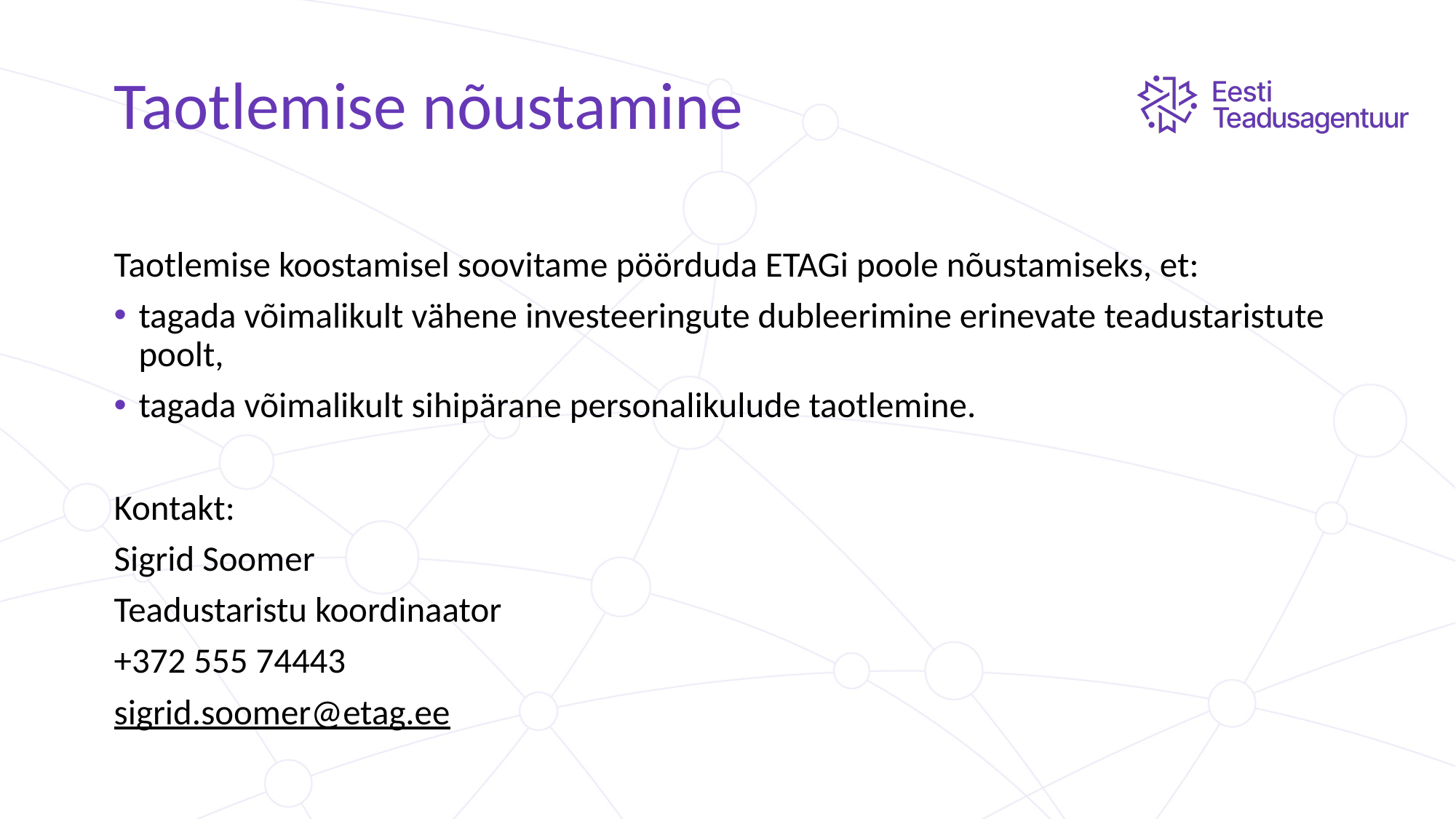

# Taotlemise nõustamine
Taotlemise koostamisel soovitame pöörduda ETAGi poole nõustamiseks, et:
tagada võimalikult vähene investeeringute dubleerimine erinevate teadustaristute poolt,
tagada võimalikult sihipärane personalikulude taotlemine.

Kontakt:
Sigrid Soomer
Teadustaristu koordinaator
+372 555 74443
sigrid.soomer@etag.ee